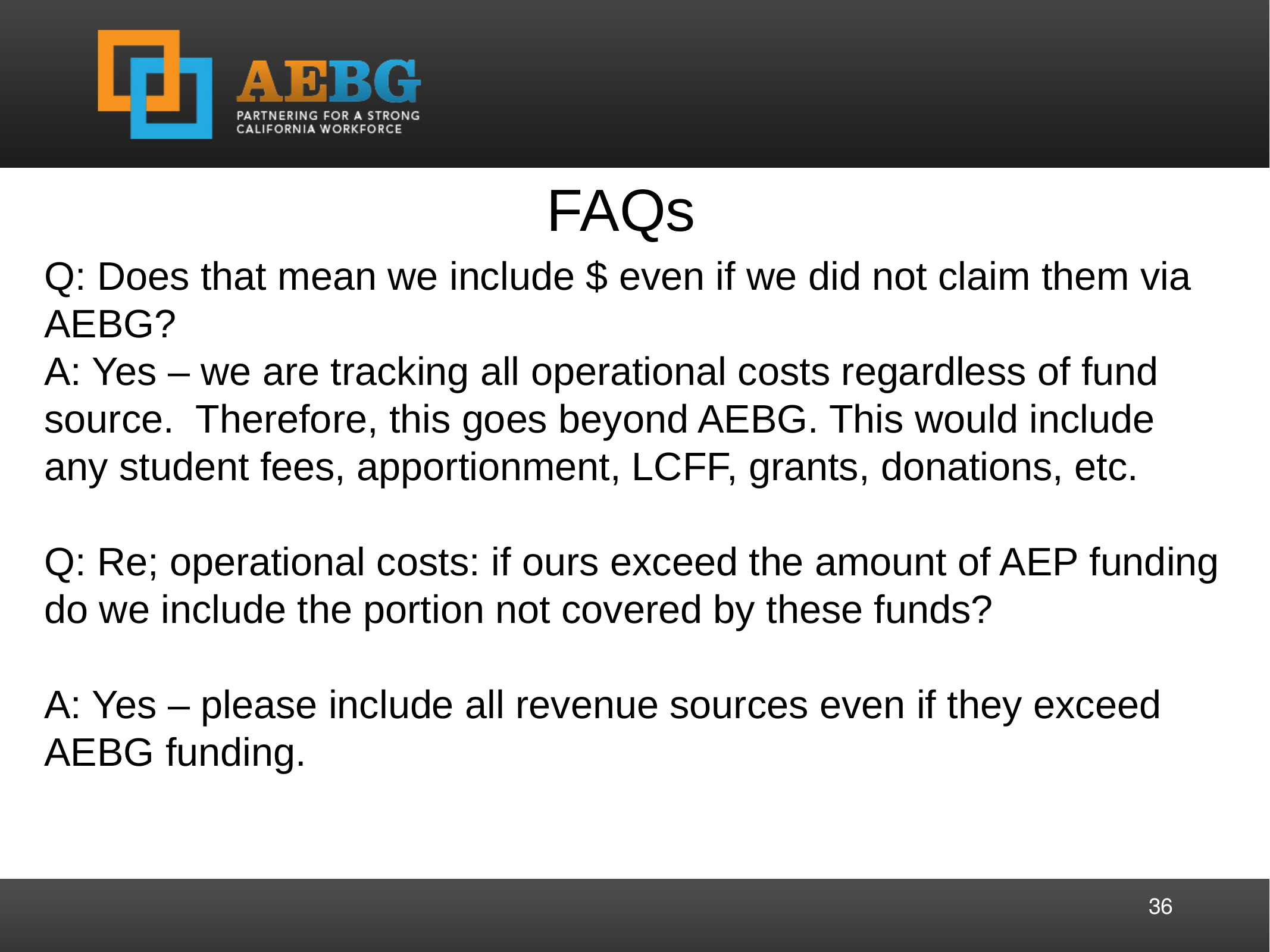

FAQs
Q: Does that mean we include $ even if we did not claim them via AEBG?
A: Yes – we are tracking all operational costs regardless of fund source.  Therefore, this goes beyond AEBG. This would include any student fees, apportionment, LCFF, grants, donations, etc.

Q: Re; operational costs: if ours exceed the amount of AEP funding do we include the portion not covered by these funds?

A: Yes – please include all revenue sources even if they exceed AEBG funding.

36